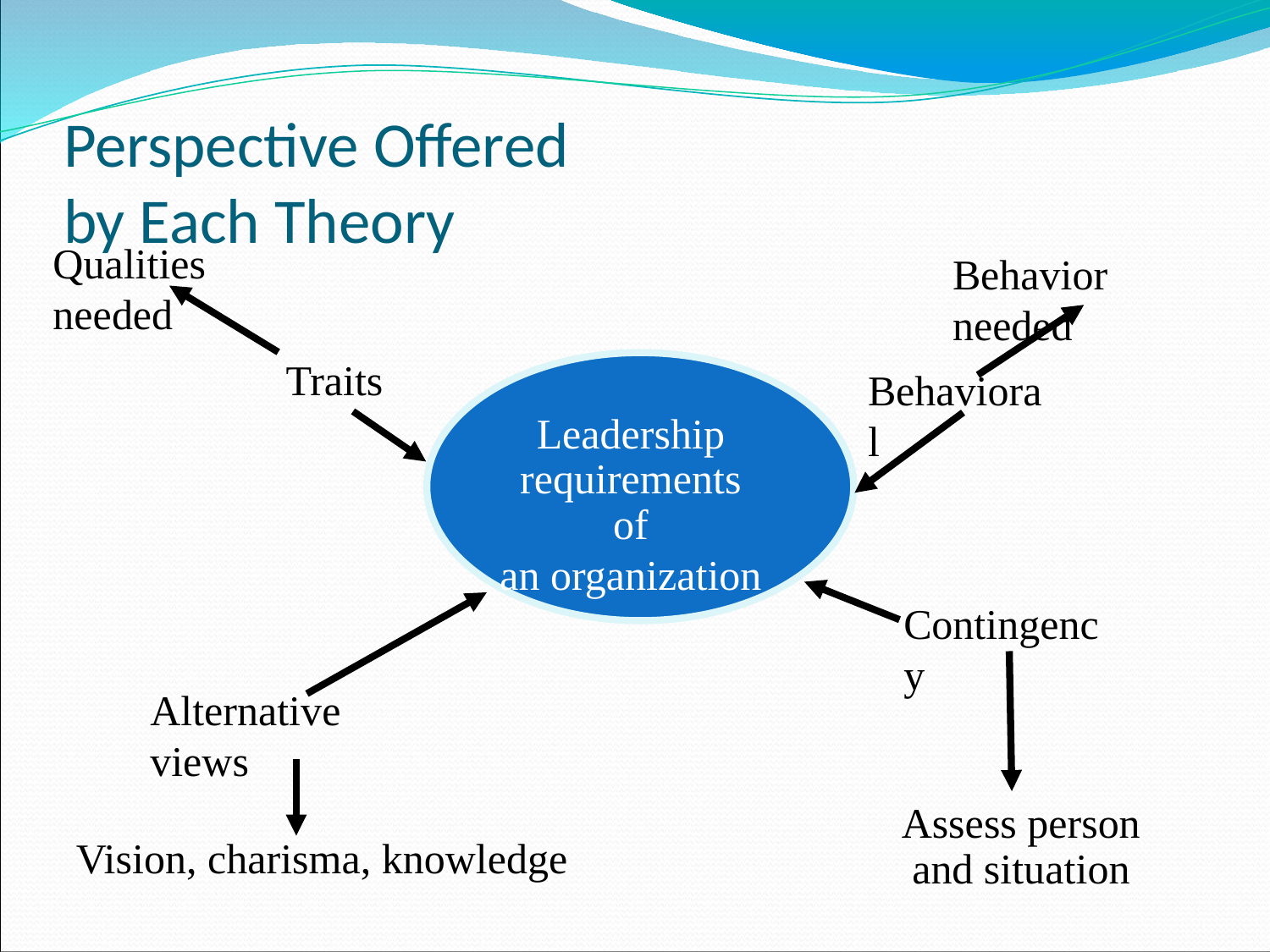

Perspective Offered
by Each Theory
Qualities needed
Behavior needed
Traits

Behavioral
Leadership
requirements of
an organization
Contingency
Alternative views
Assess person
and situation
Vision, charisma, knowledge